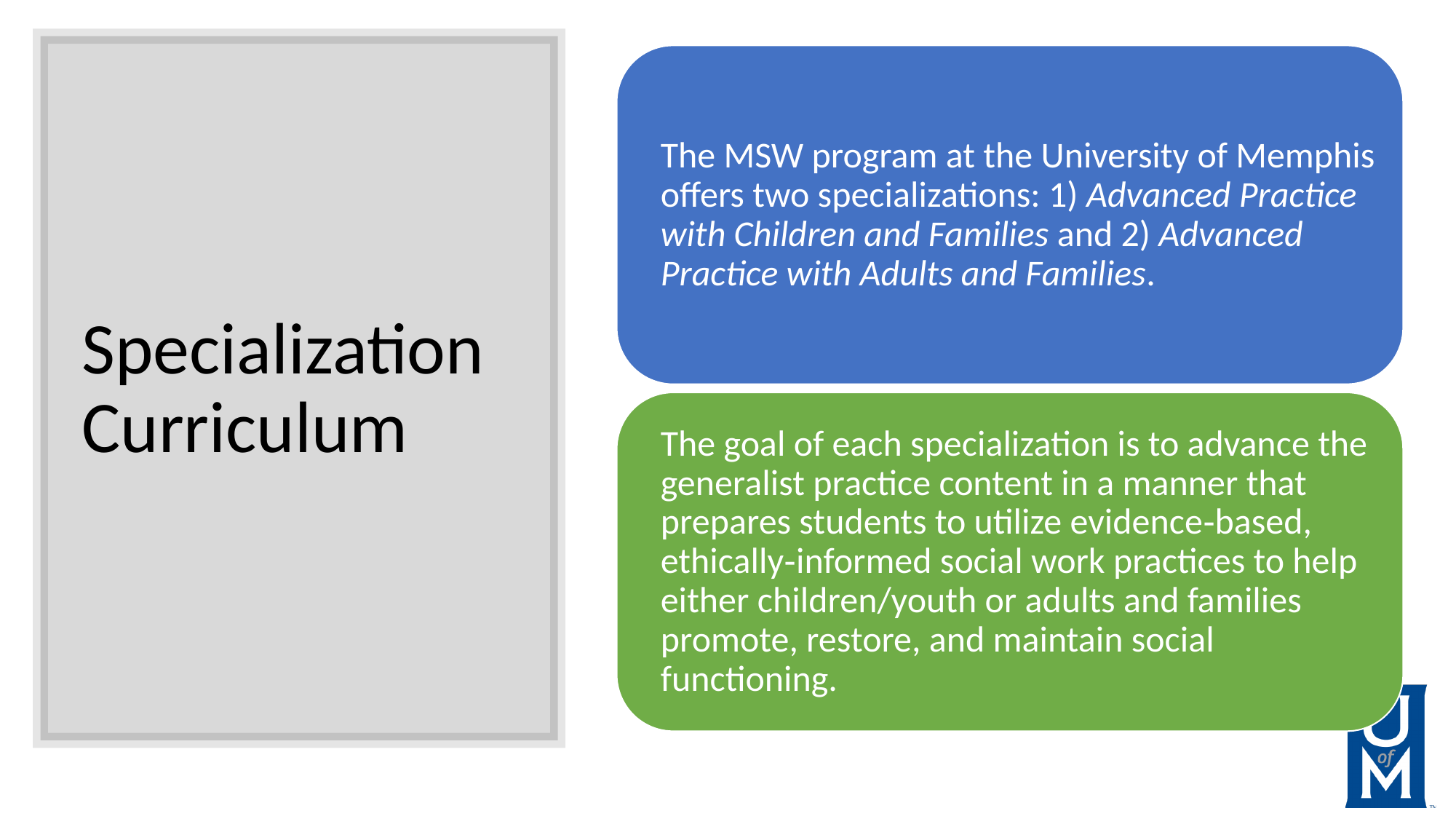

The MSW program at the University of Memphis offers two specializations: 1) Advanced Practice with Children and Families and 2) Advanced Practice with Adults and Families.
The goal of each specialization is to advance the generalist practice content in a manner that prepares students to utilize evidence‐based, ethically‐informed social work practices to help either children/youth or adults and families promote, restore, and maintain social functioning.
# Specialization Curriculum